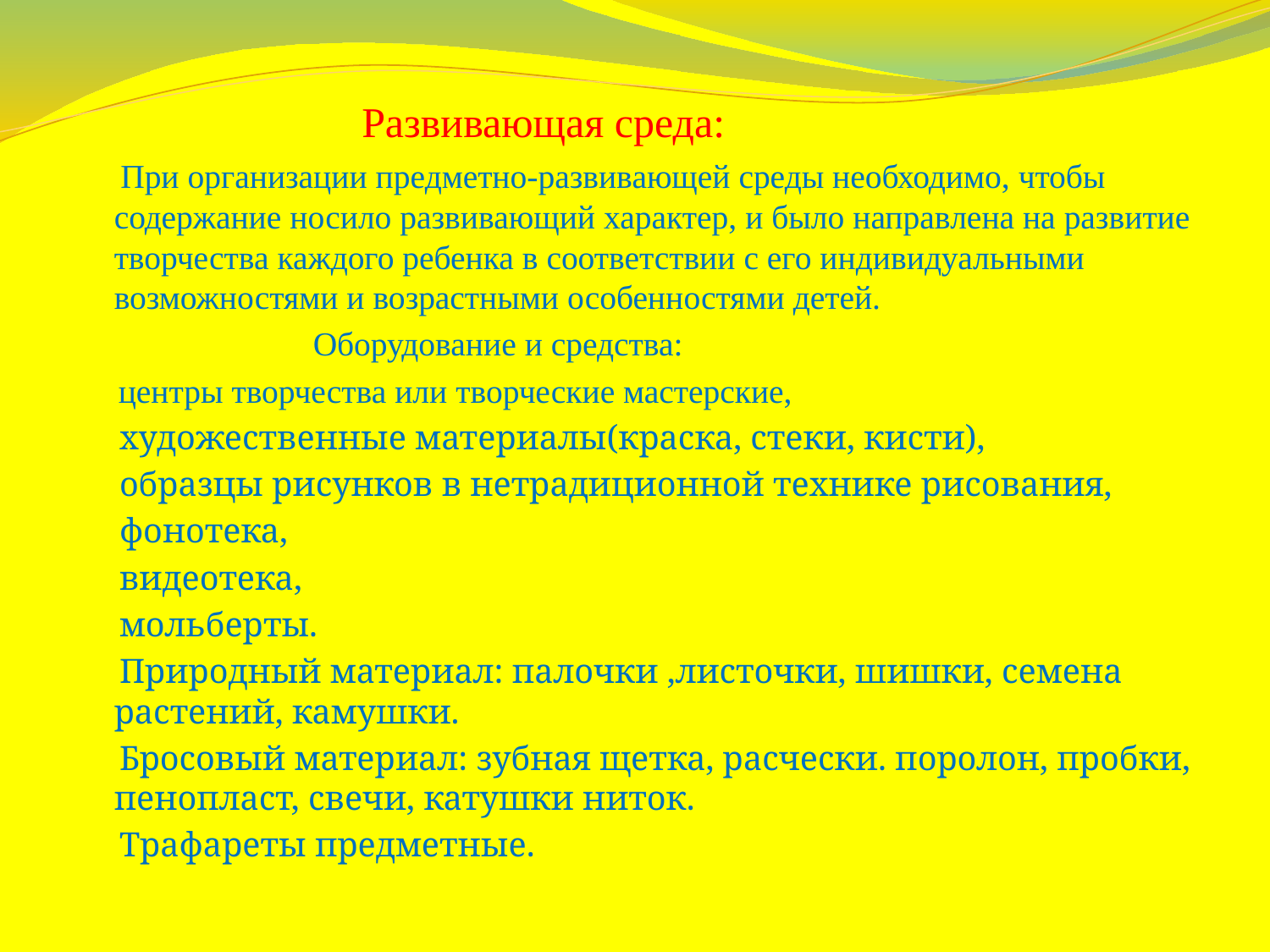

Развивающая среда:
     При организации предметно-развивающей среды необходимо, чтобы содержание носило развивающий характер, и было направлена на развитие творчества каждого ребенка в соответствии с его индивидуальными возможностями и возрастными особенностями детей.
                            Оборудование и средства:
     центры творчества или творческие мастерские,
     художественные материалы(краска, стеки, кисти),
     образцы рисунков в нетрадиционной технике рисования,
     фонотека,
     видеотека,
     мольберты.
     Природный материал: палочки ,листочки, шишки, семена растений, камушки.
     Бросовый материал: зубная щетка, расчески. поролон, пробки, пенопласт, свечи, катушки ниток.
     Трафареты предметные.